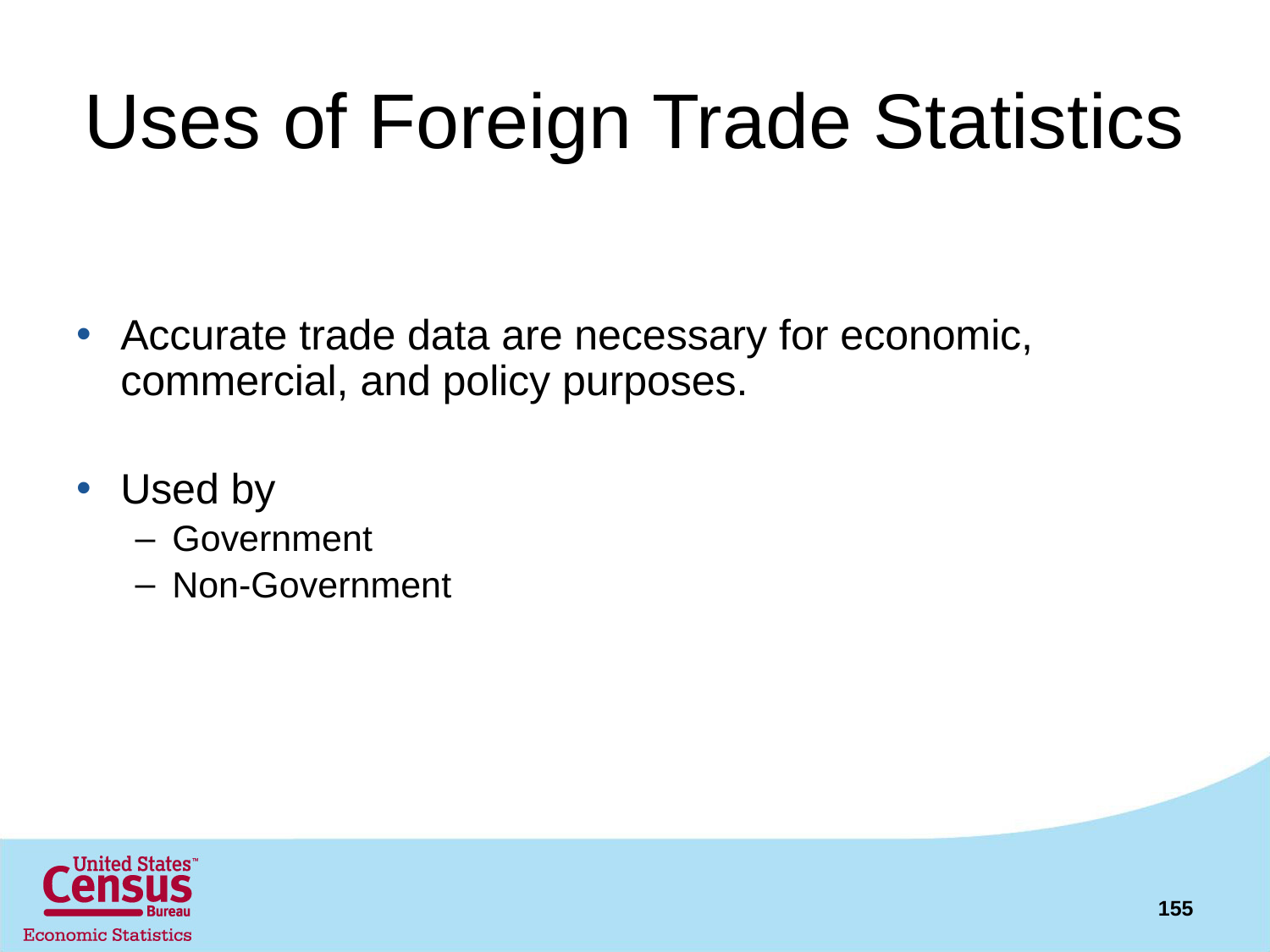

# Uses of Foreign Trade Statistics
Accurate trade data are necessary for economic, commercial, and policy purposes.

Used by
Government
Non-Government
155